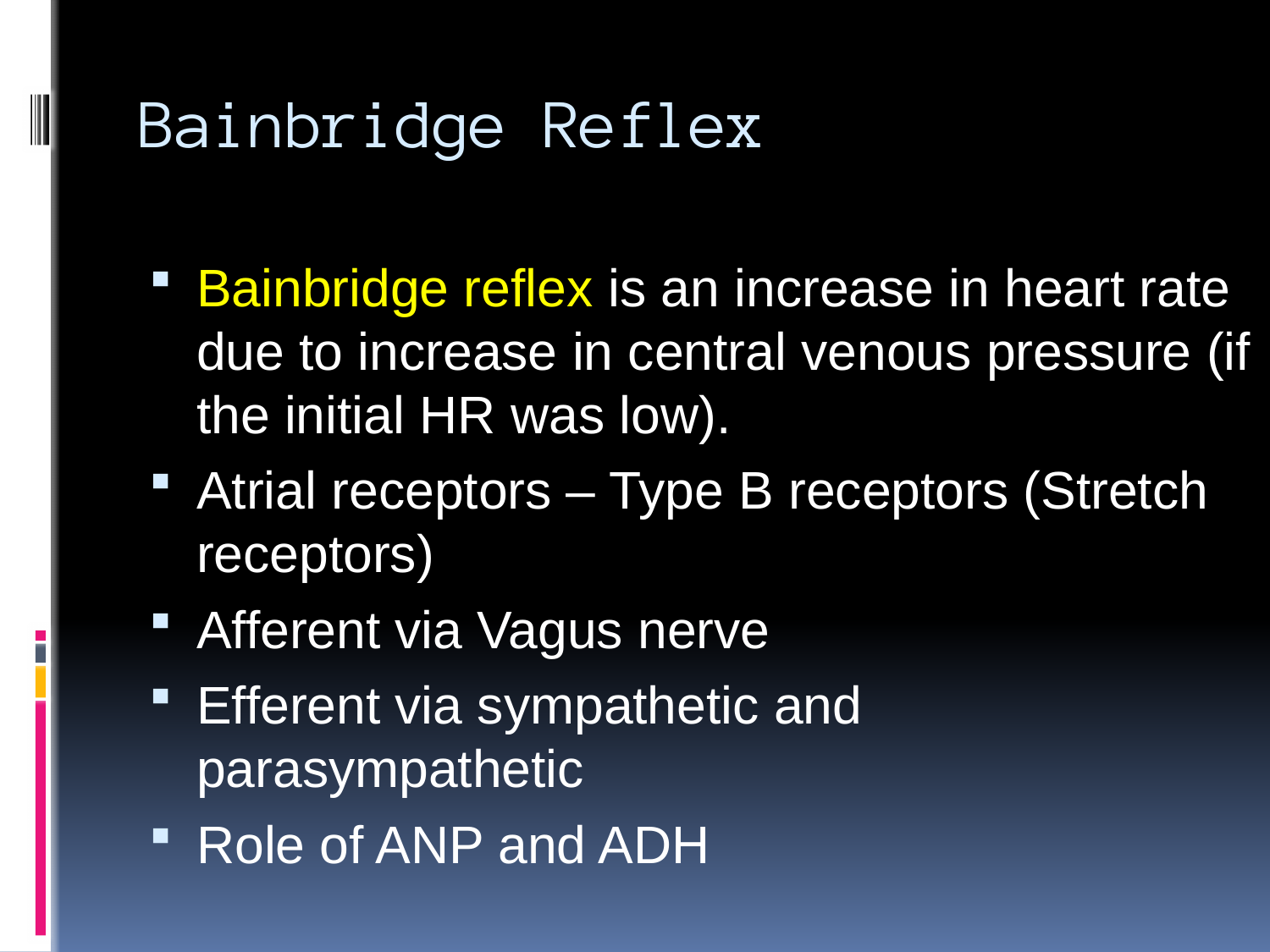

# Bainbridge Reflex
Bainbridge reflex is an increase in heart rate due to increase in central venous pressure (if the initial HR was low).
Atrial receptors – Type B receptors (Stretch receptors)
Afferent via Vagus nerve
Efferent via sympathetic and parasympathetic
Role of ANP and ADH